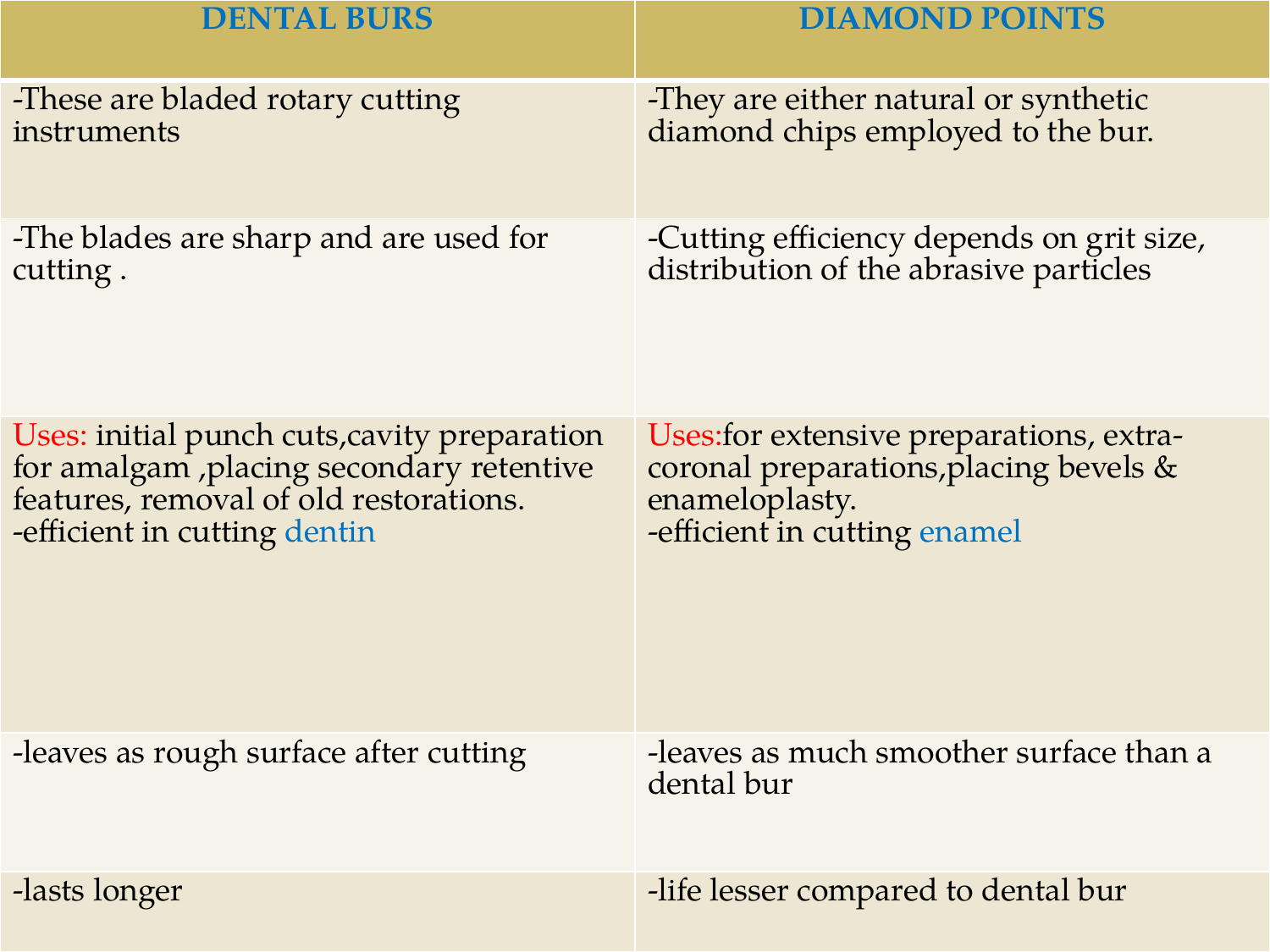

| DENTAL BURS | DIAMOND POINTS |
| --- | --- |
| -These are bladed rotary cutting instruments | -They are either natural or synthetic diamond chips employed to the bur. |
| -The blades are sharp and are used for cutting . | -Cutting efficiency depends on grit size, distribution of the abrasive particles |
| Uses: initial punch cuts,cavity preparation for amalgam ,placing secondary retentive features, removal of old restorations. -efficient in cutting dentin | Uses:for extensive preparations, extra-coronal preparations,placing bevels & enameloplasty. -efficient in cutting enamel |
| -leaves as rough surface after cutting | -leaves as much smoother surface than a dental bur |
| -lasts longer | -life lesser compared to dental bur |
#